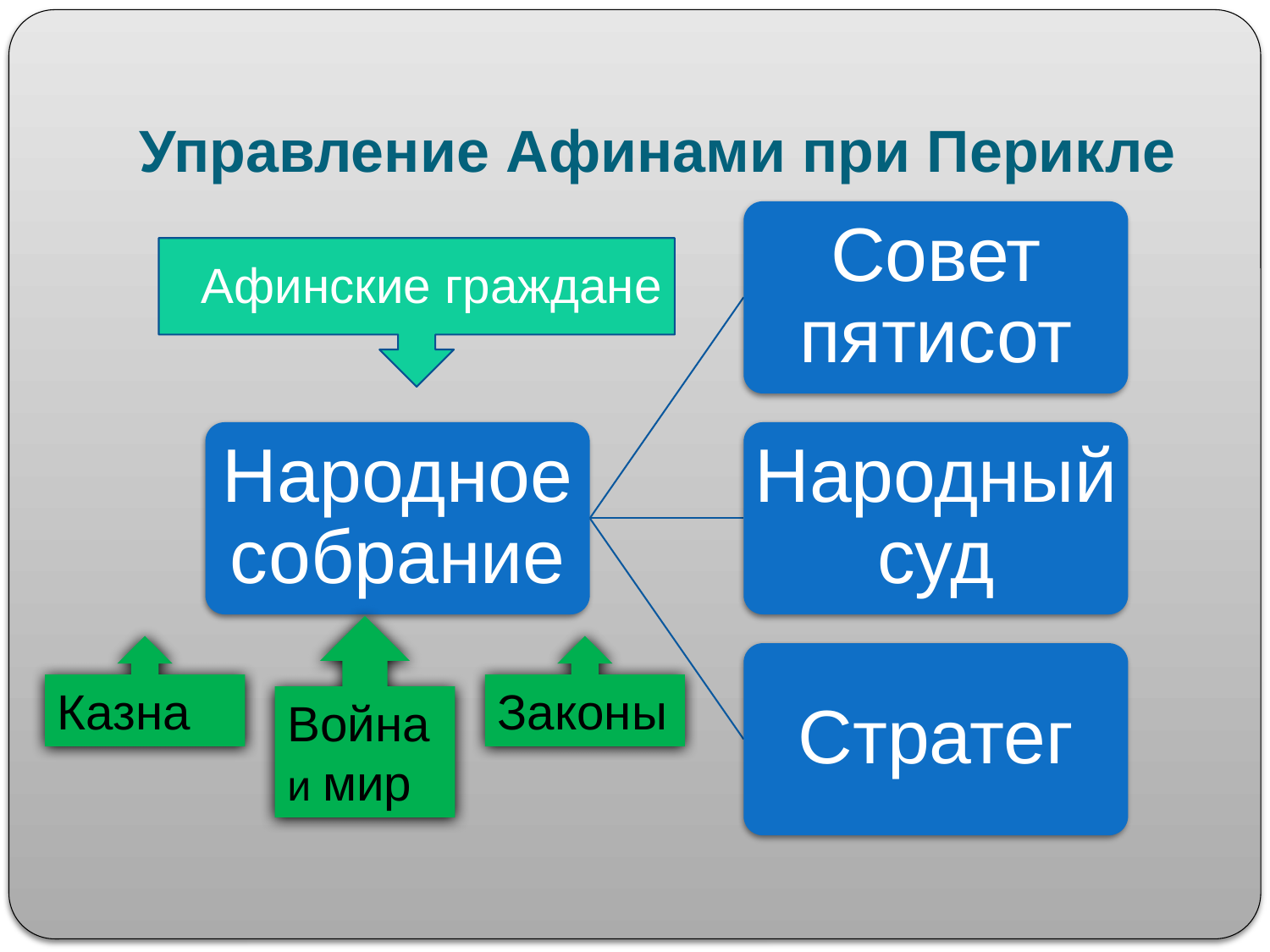

# Управление Афинами при Перикле
Народное собрание

Совет пятисот

Народный суд

Стратег

Афинские граждане
Война и мир
Казна
Законы